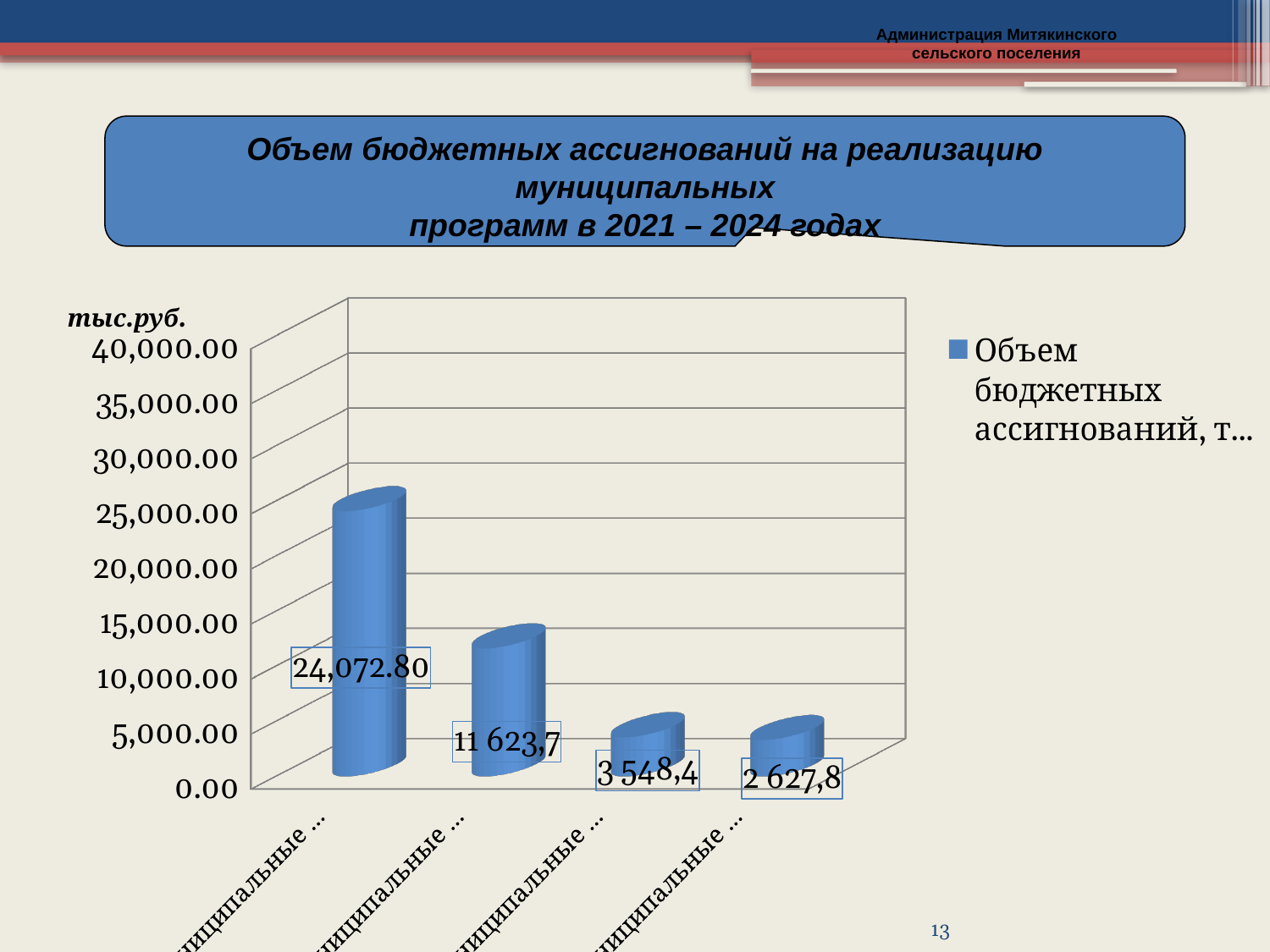

Администрация Митякинского
сельского поселения
Объем бюджетных ассигнований на реализацию муниципальных
программ в 2021 – 2024 годах

[unsupported chart]

тыс.руб.
13